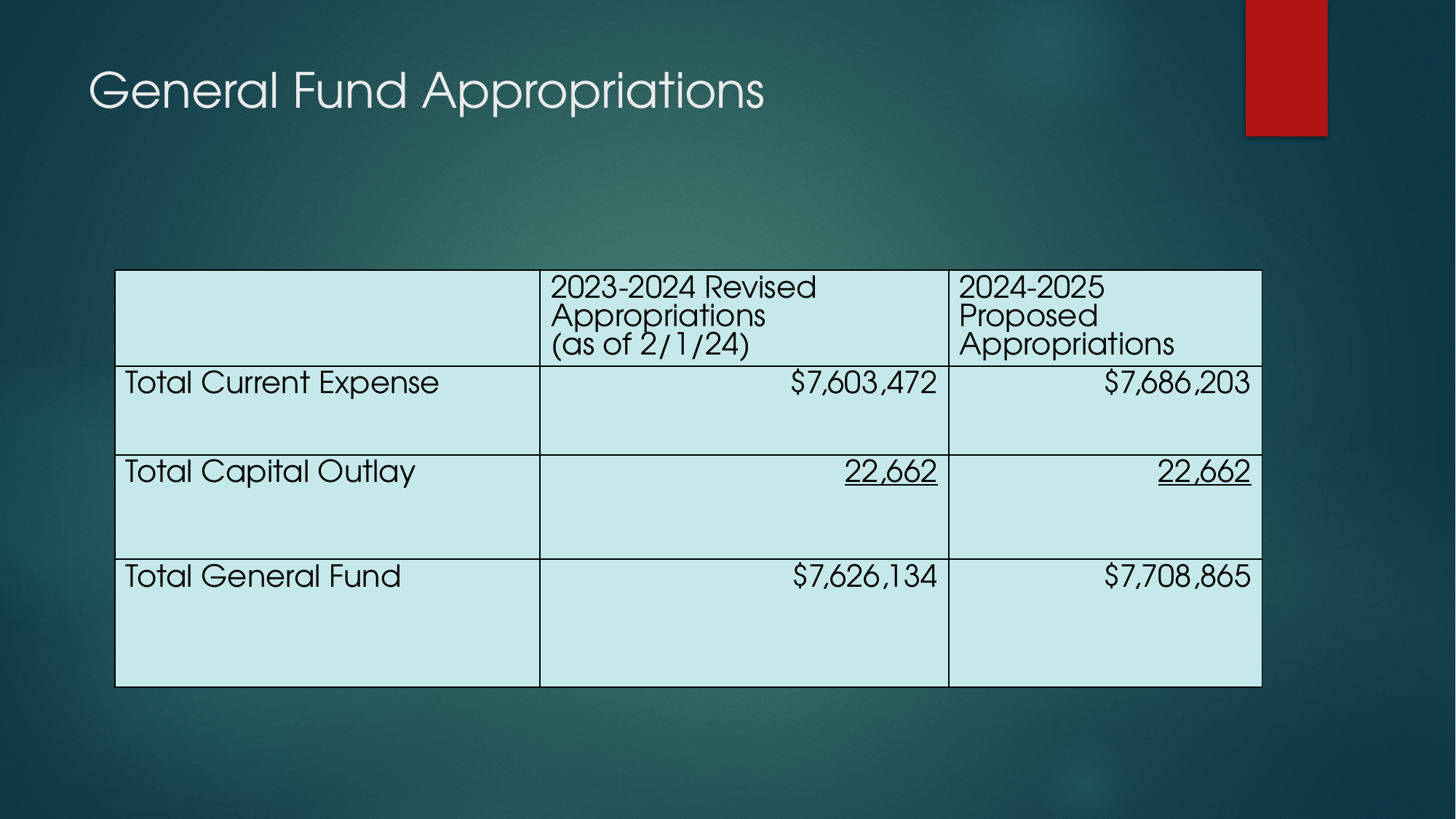

# General Fund Appropriations
|  | 2023-2024 Revised Appropriations (as of 2/1/24) | 2024-2025 Proposed Appropriations |
| --- | --- | --- |
| Total Current Expense | $7,603,472 | $7,686,203 |
| Total Capital Outlay | 22,662 | 22,662 |
| Total General Fund | $7,626,134 | $7,708,865 |